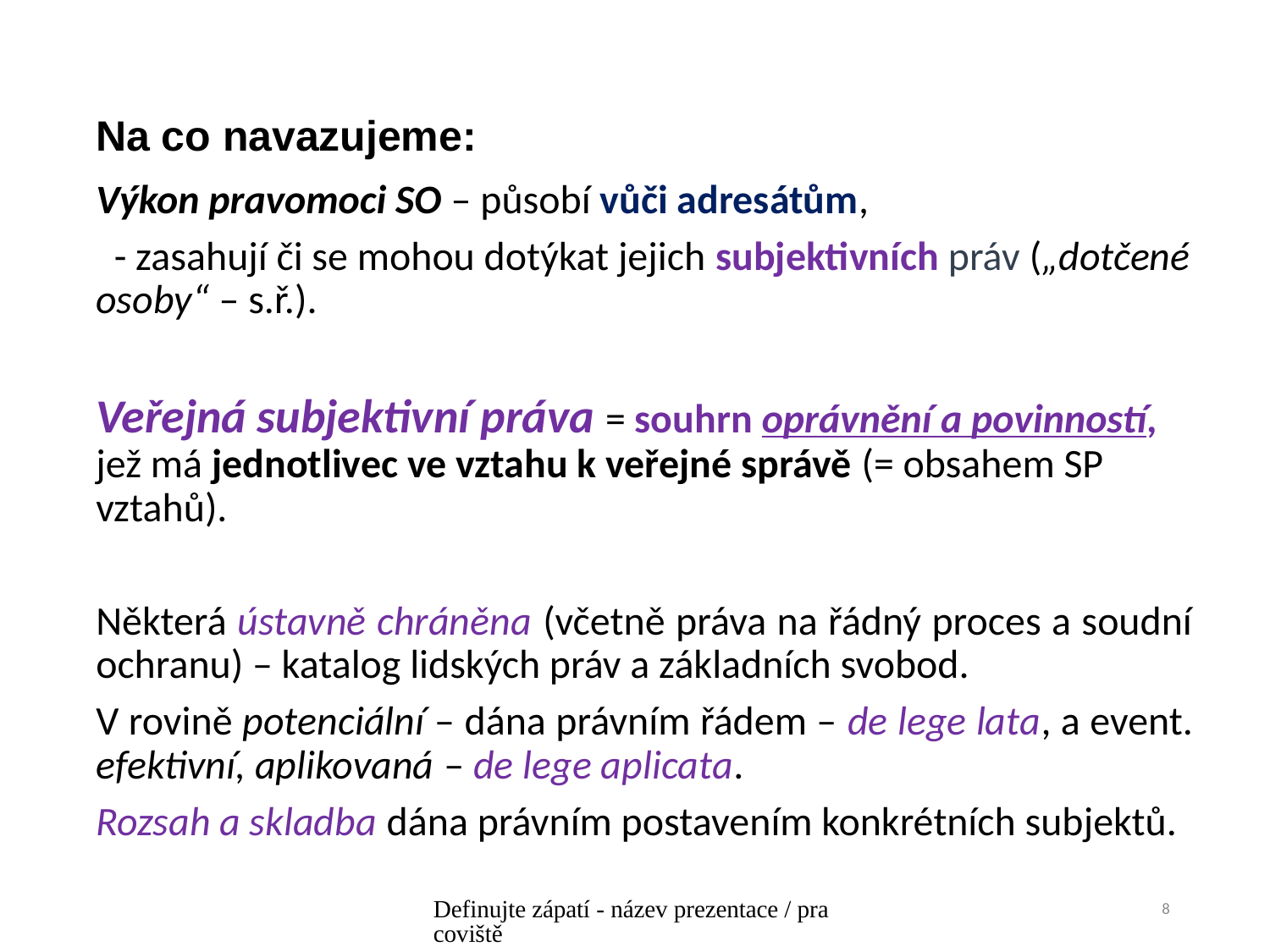

# Na co navazujeme:
Výkon pravomoci SO – působí vůči adresátům,
  - zasahují či se mohou dotýkat jejich subjektivních práv („dotčené osoby“ – s.ř.).

Veřejná subjektivní práva = souhrn oprávnění a povinností, jež má jednotlivec ve vztahu k veřejné správě (= obsahem SP vztahů).

Některá ústavně chráněna (včetně práva na řádný proces a soudní ochranu) – katalog lidských práv a základních svobod.
V rovině potenciální – dána právním řádem – de lege lata, a event. efektivní, aplikovaná – de lege aplicata.
Rozsah a skladba dána právním postavením konkrétních subjektů.
Definujte zápatí - název prezentace / pracoviště
8